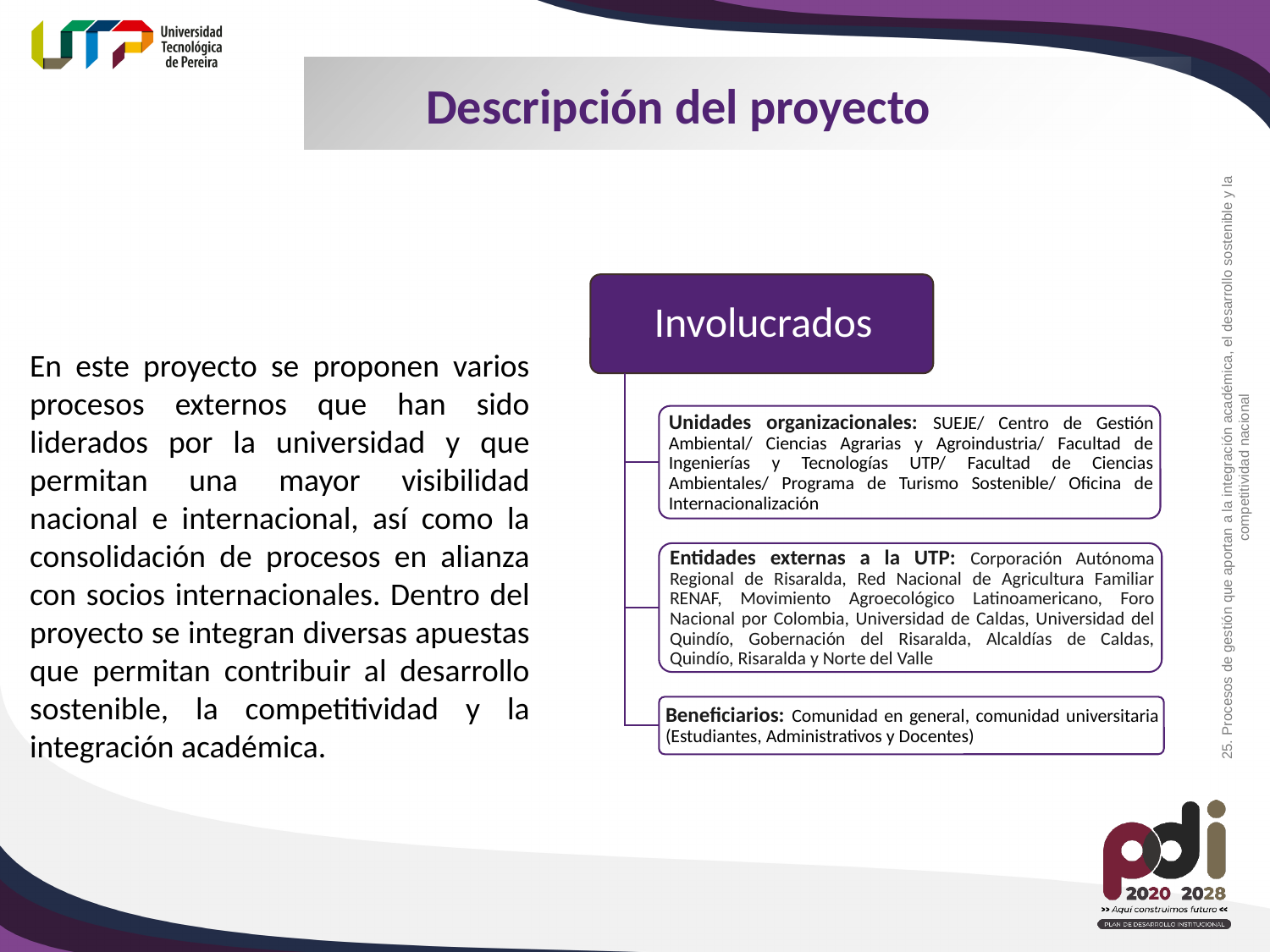

Descripción del proyecto
Involucrados
Unidades organizacionales: SUEJE/ Centro de Gestión Ambiental/ Ciencias Agrarias y Agroindustria/ Facultad de Ingenierías y Tecnologías UTP/ Facultad de Ciencias Ambientales/ Programa de Turismo Sostenible/ Oficina de Internacionalización
Entidades externas a la UTP: Corporación Autónoma Regional de Risaralda, Red Nacional de Agricultura Familiar RENAF, Movimiento Agroecológico Latinoamericano, Foro Nacional por Colombia, Universidad de Caldas, Universidad del Quindío, Gobernación del Risaralda, Alcaldías de Caldas, Quindío, Risaralda y Norte del Valle
Beneficiarios: Comunidad en general, comunidad universitaria (Estudiantes, Administrativos y Docentes)
En este proyecto se proponen varios procesos externos que han sido liderados por la universidad y que permitan una mayor visibilidad nacional e internacional, así como la consolidación de procesos en alianza con socios internacionales. Dentro del proyecto se integran diversas apuestas que permitan contribuir al desarrollo sostenible, la competitividad y la integración académica.
25. Procesos de gestión que aportan a la integración académica, el desarrollo sostenible y la competitividad nacional